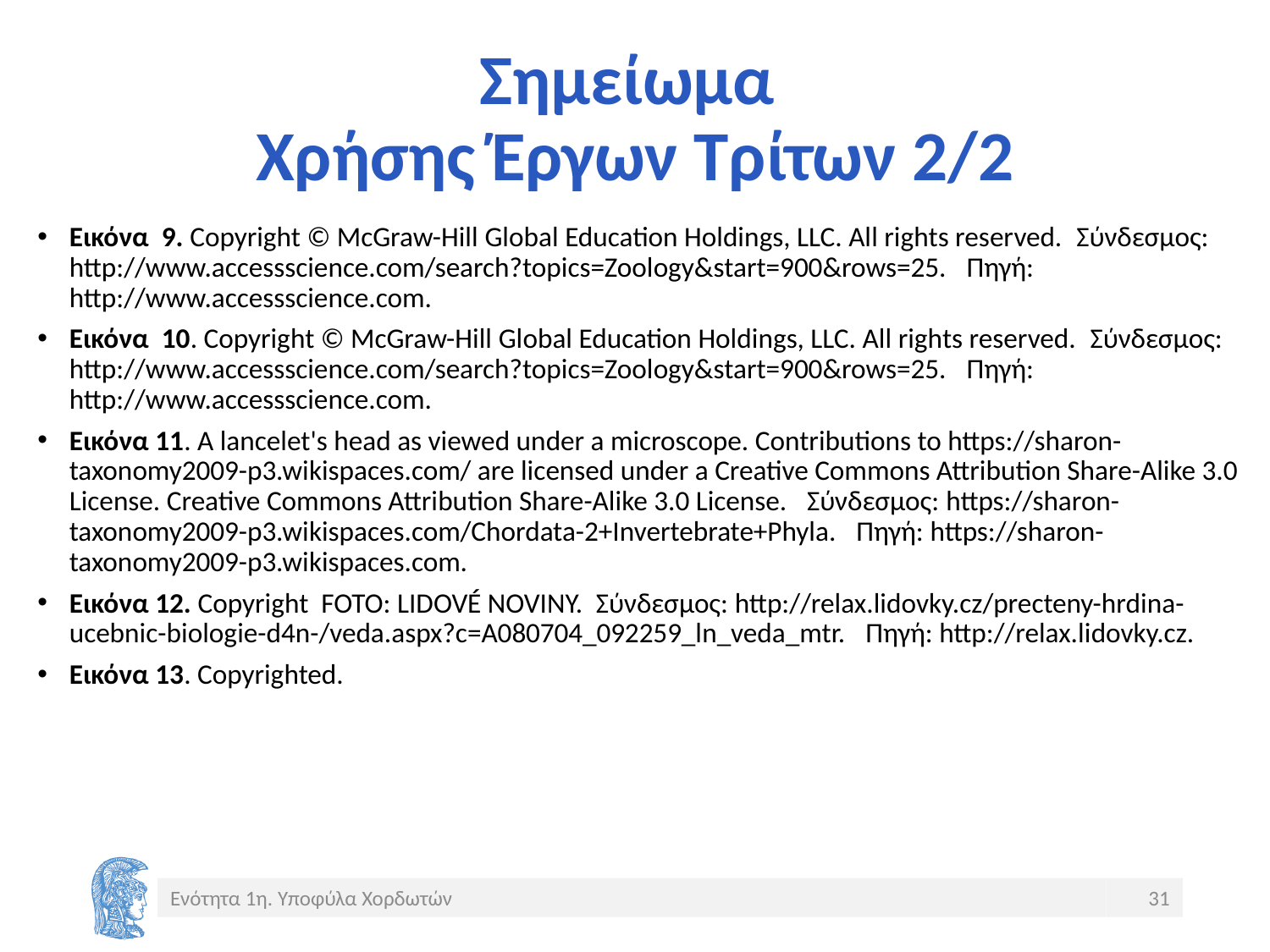

# Σημείωμα Χρήσης Έργων Τρίτων 2/2
Εικόνα  9. Copyright © McGraw-Hill Global Education Holdings, LLC. All rights reserved.  Σύνδεσμος: http://www.accessscience.com/search?topics=Zoology&start=900&rows=25.   Πηγή: http://www.accessscience.com.
Εικόνα  10. Copyright © McGraw-Hill Global Education Holdings, LLC. All rights reserved.  Σύνδεσμος: http://www.accessscience.com/search?topics=Zoology&start=900&rows=25.   Πηγή: http://www.accessscience.com.
Εικόνα 11. A lancelet's head as viewed under a microscope. Contributions to https://sharon-taxonomy2009-p3.wikispaces.com/ are licensed under a Creative Commons Attribution Share-Alike 3.0 License. Creative Commons Attribution Share-Alike 3.0 License.   Σύνδεσμος: https://sharon-taxonomy2009-p3.wikispaces.com/Chordata-2+Invertebrate+Phyla.   Πηγή: https://sharon-taxonomy2009-p3.wikispaces.com.
Εικόνα 12. Copyright  FOTO: LIDOVÉ NOVINY.  Σύνδεσμος: http://relax.lidovky.cz/precteny-hrdina-ucebnic-biologie-d4n-/veda.aspx?c=A080704_092259_ln_veda_mtr.   Πηγή: http://relax.lidovky.cz.
Εικόνα 13. Copyrighted.

Ενότητα 1η. Υποφύλα Χορδωτών
31